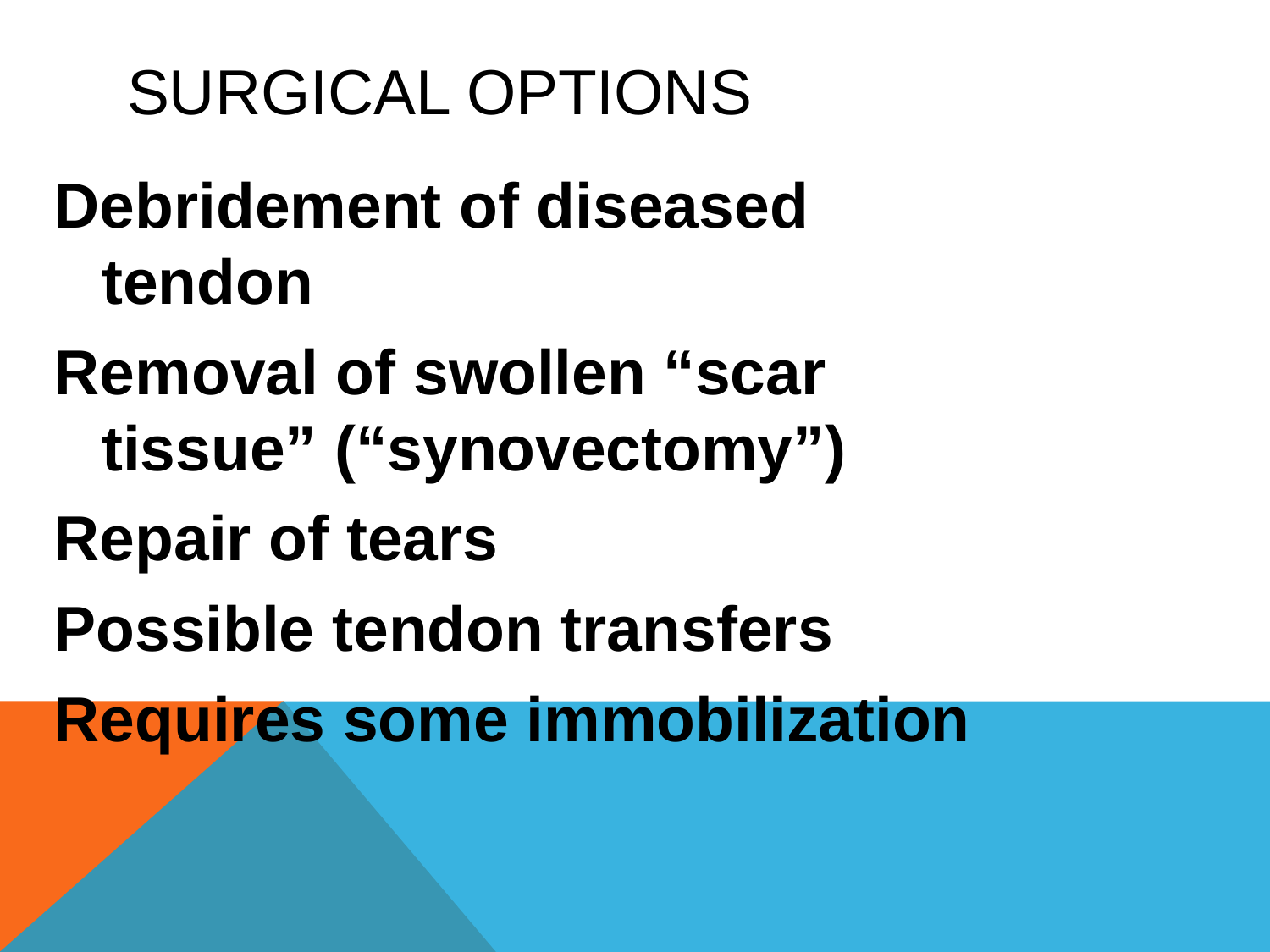

# Surgical Options
Debridement of diseased tendon
Removal of swollen “scar tissue” (“synovectomy”)
Repair of tears
Possible tendon transfers
Requires some immobilization